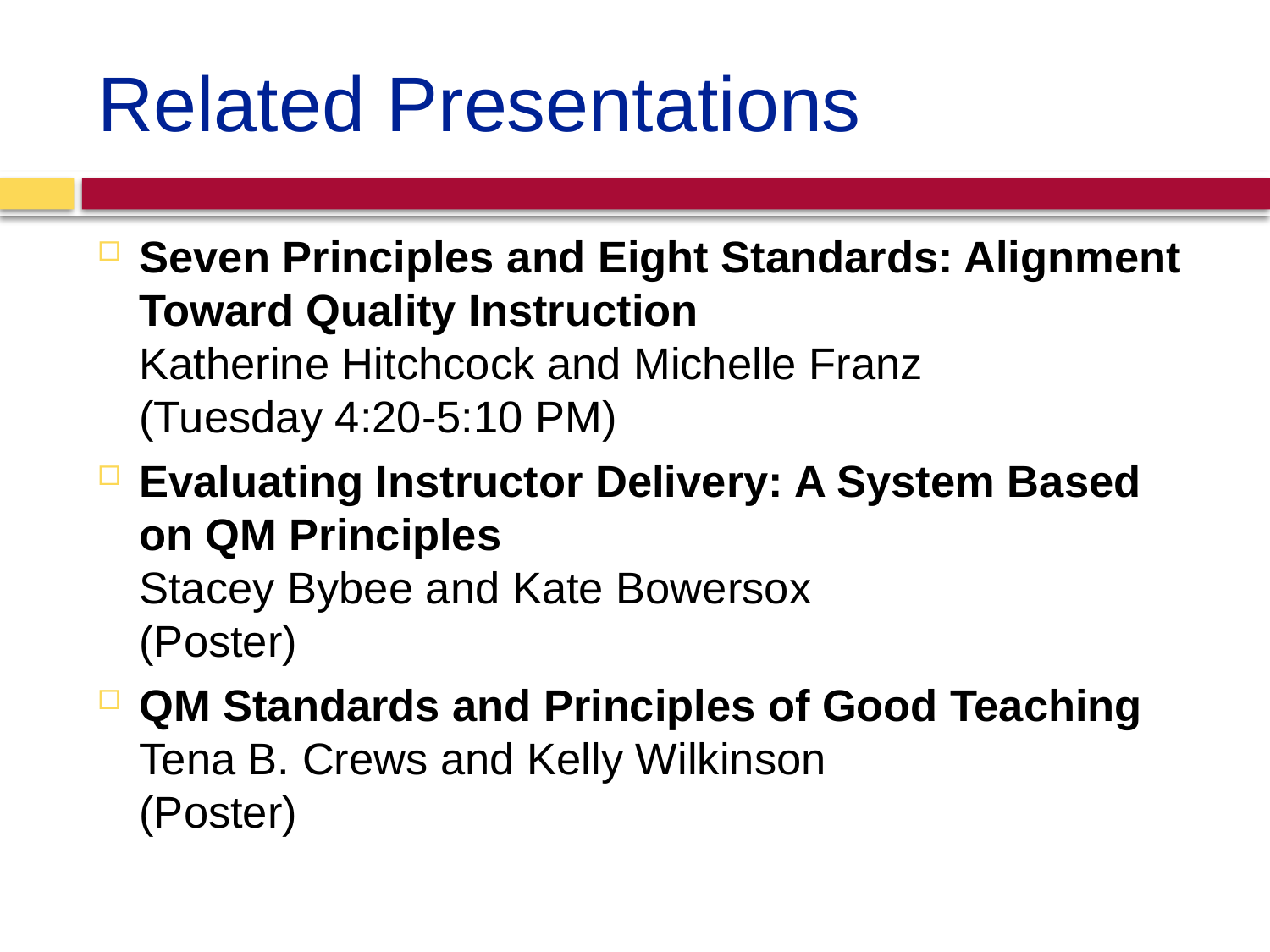

# Related Presentations
Seven Principles and Eight Standards: Alignment Toward Quality Instruction
Katherine Hitchcock and Michelle Franz
(Tuesday 4:20-5:10 PM)
Evaluating Instructor Delivery: A System Based on QM Principles
Stacey Bybee and Kate Bowersox
(Poster)
QM Standards and Principles of Good Teaching
Tena B. Crews and Kelly Wilkinson
(Poster)